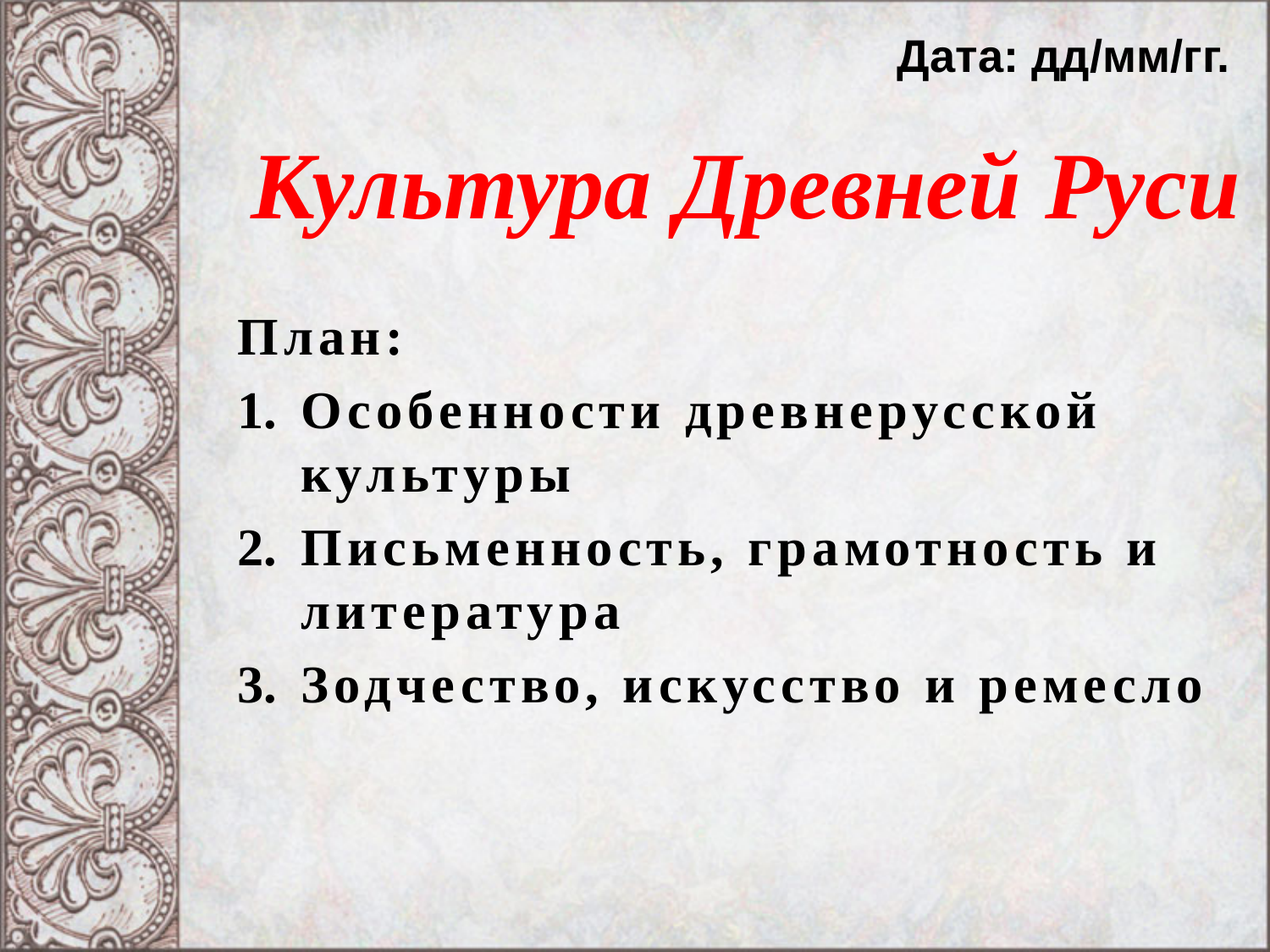

Дата: дд/мм/гг.
# Культура Древней Руси
План:
Особенности древнерусской культуры
Письменность, грамотность и литература
Зодчество, искусство и ремесло